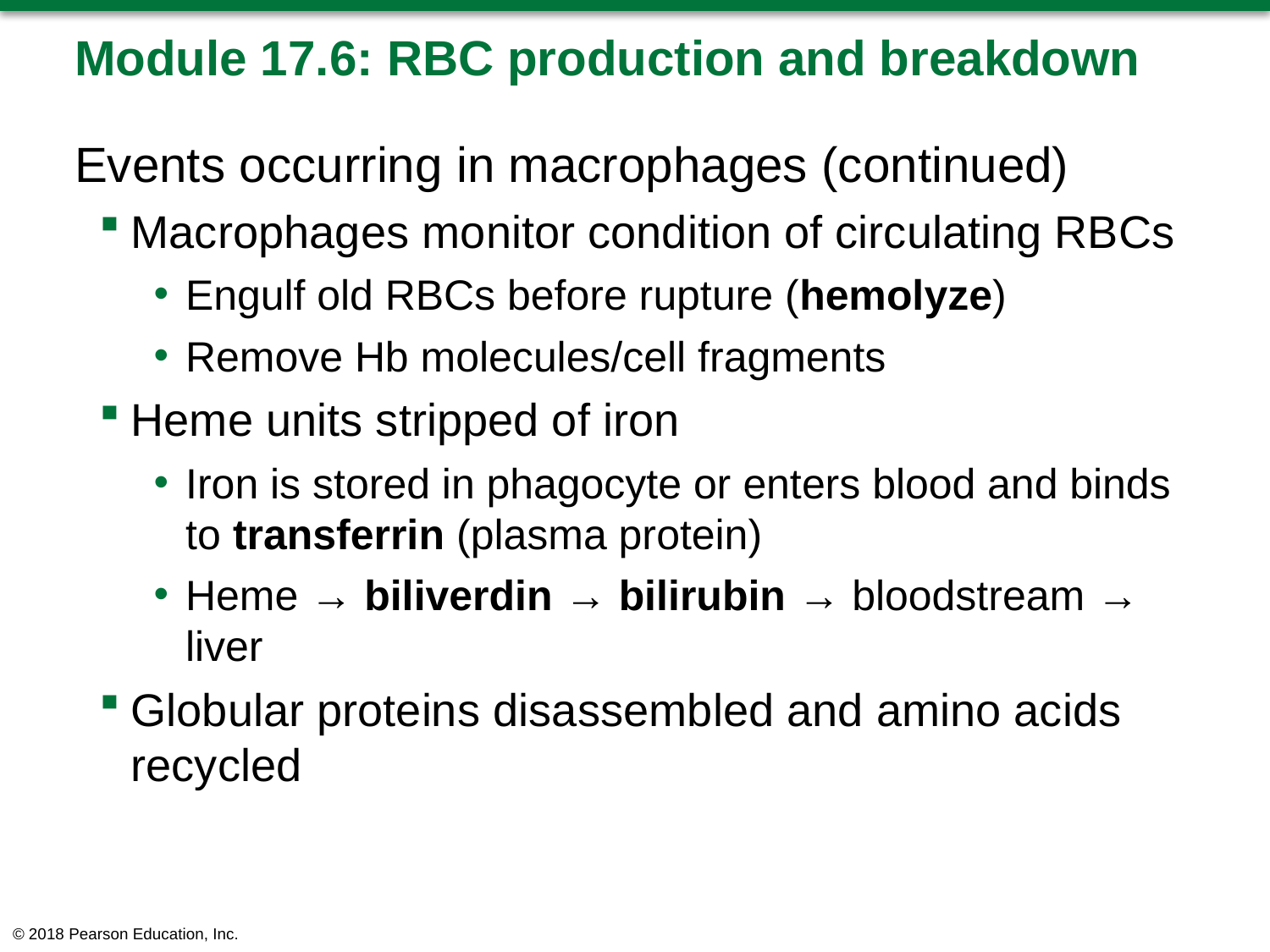

# Module 17.6: RBC production and breakdown
Events occurring in macrophages (continued)
Macrophages monitor condition of circulating RBCs
Engulf old RBCs before rupture (hemolyze)
Remove Hb molecules/cell fragments
Heme units stripped of iron
Iron is stored in phagocyte or enters blood and binds to transferrin (plasma protein)
Heme → biliverdin → bilirubin → bloodstream → liver
Globular proteins disassembled and amino acids recycled
© 2018 Pearson Education, Inc.